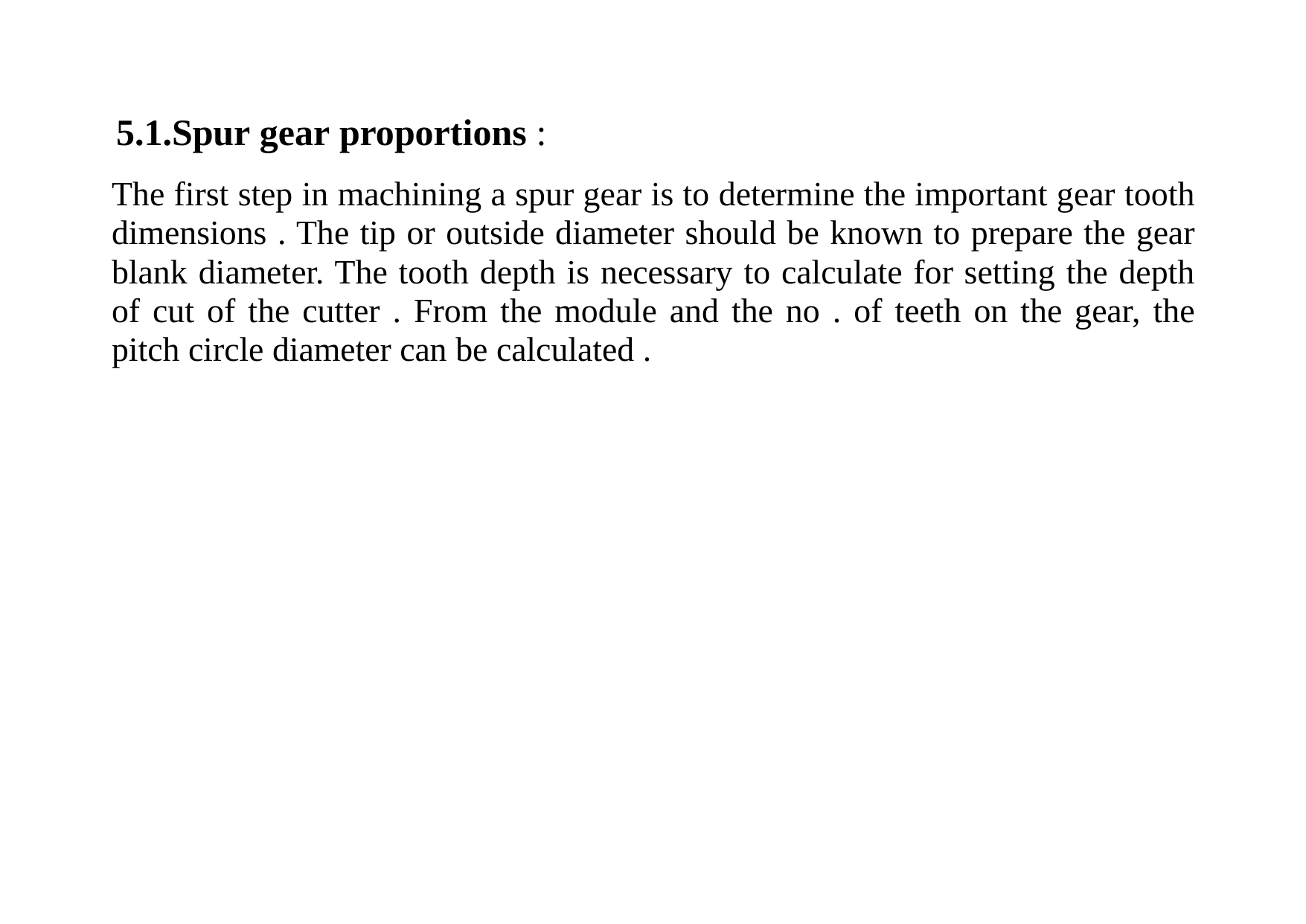

# 5.1.Spur gear proportions :
The first step in machining a spur gear is to determine the important gear tooth dimensions . The tip or outside diameter should be known to prepare the gear blank diameter. The tooth depth is necessary to calculate for setting the depth of cut of the cutter . From the module and the no . of teeth on the gear, the pitch circle diameter can be calculated .